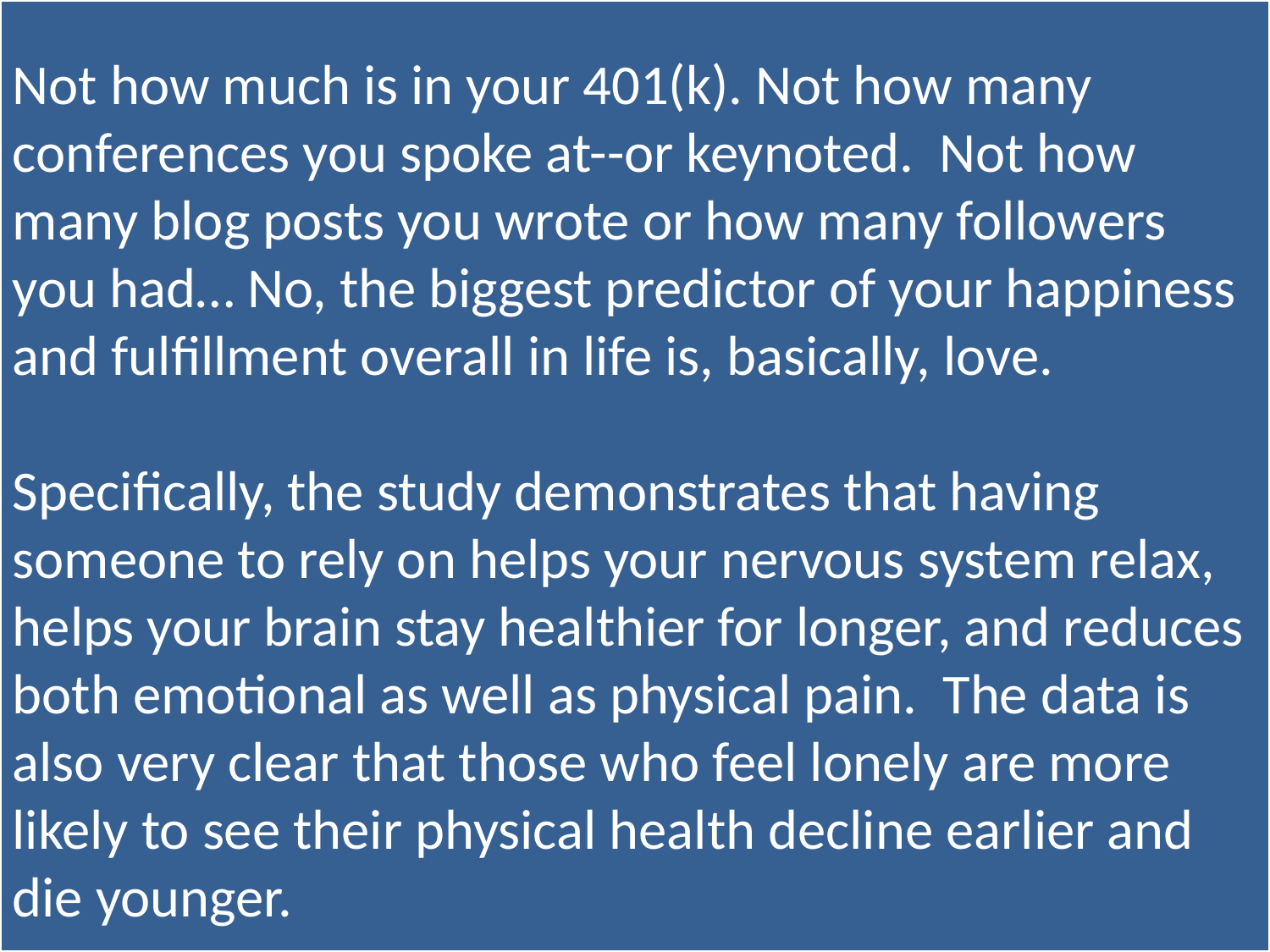

Not how much is in your 401(k). Not how many conferences you spoke at--or keynoted.  Not how many blog posts you wrote or how many followers you had… No, the biggest predictor of your happiness and fulfillment overall in life is, basically, love.

Specifically, the study demonstrates that having someone to rely on helps your nervous system relax, helps your brain stay healthier for longer, and reduces both emotional as well as physical pain.  The data is also very clear that those who feel lonely are more likely to see their physical health decline earlier and die younger.